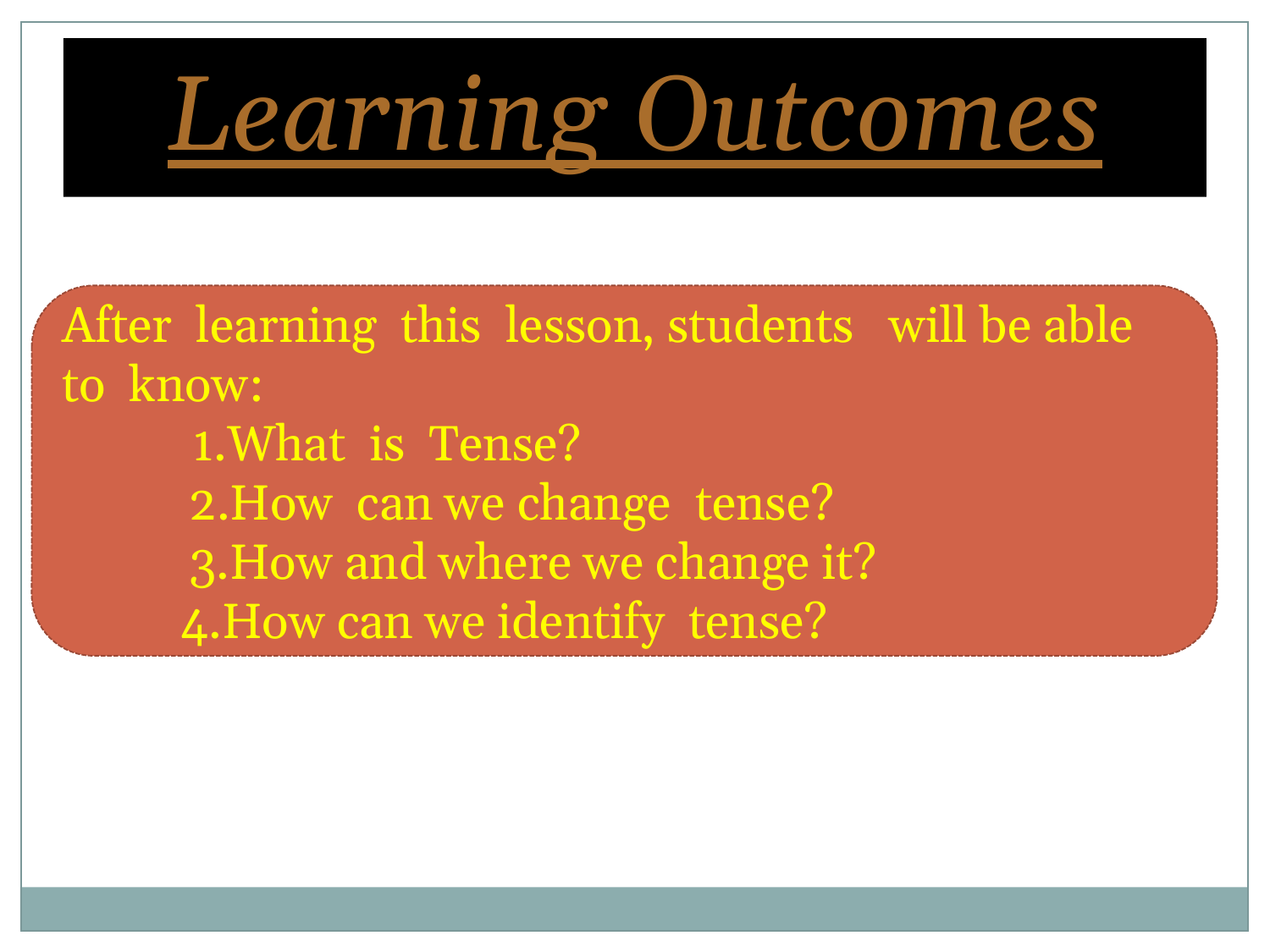

Learning Outcomes
After  learning  this  lesson, students   will be able to  know:
           1.What  is  Tense?
	2.How  can we change  tense?
	3.How and where we change it?
          4.How can we identify  tense?